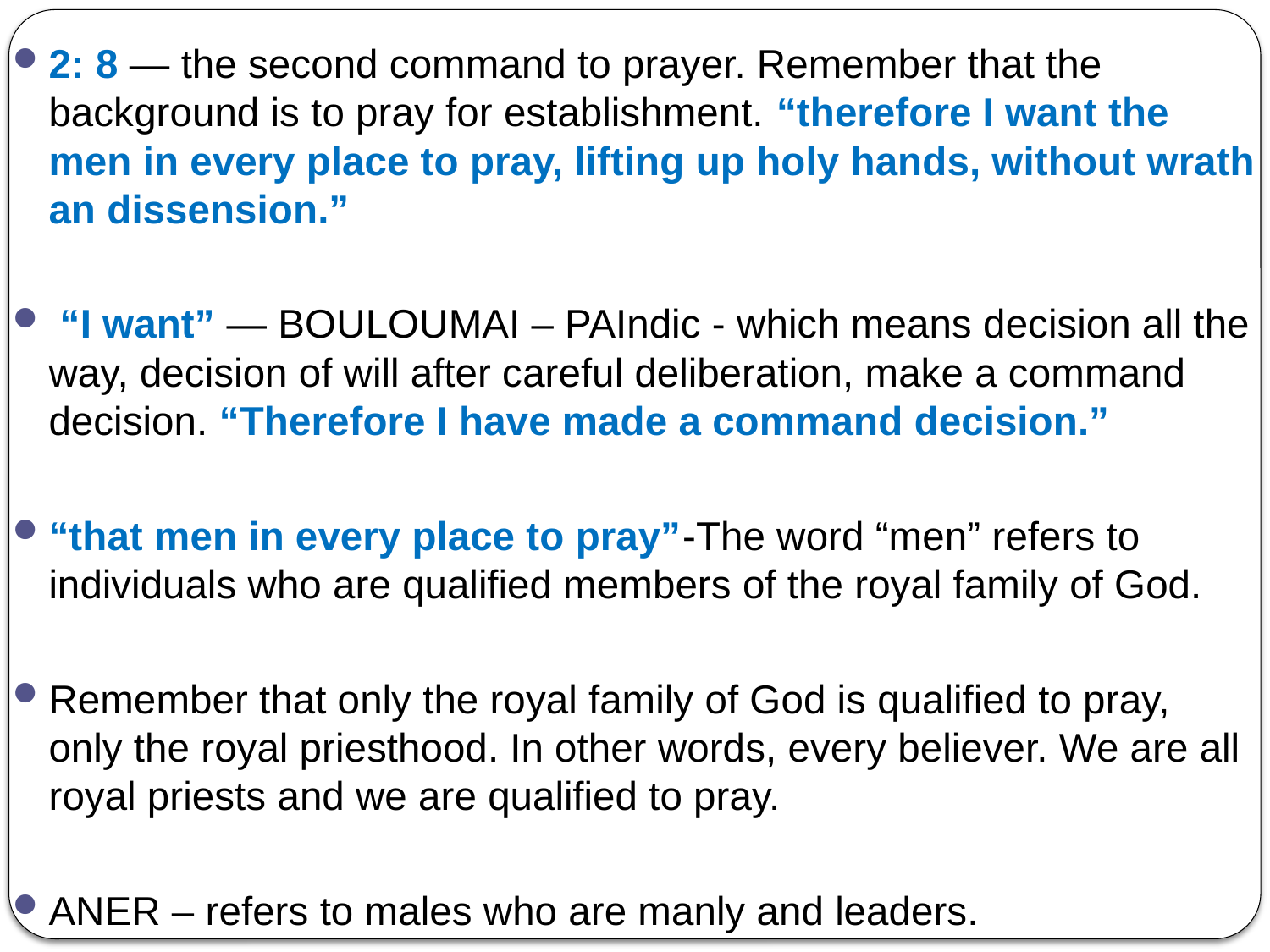

2: 8 — the second command to prayer. Remember that the background is to pray for establishment. “therefore I want the men in every place to pray, lifting up holy hands, without wrath an dissension.”

 “I want” — BOULOUMAI – PAIndic - which means decision all the way, decision of will after careful deliberation, make a command decision. “Therefore I have made a command decision.”

“that men in every place to pray”-The word “men” refers to individuals who are qualified members of the royal family of God.

Remember that only the royal family of God is qualified to pray, only the royal priesthood. In other words, every believer. We are all royal priests and we are qualified to pray.

ANER – refers to males who are manly and leaders.